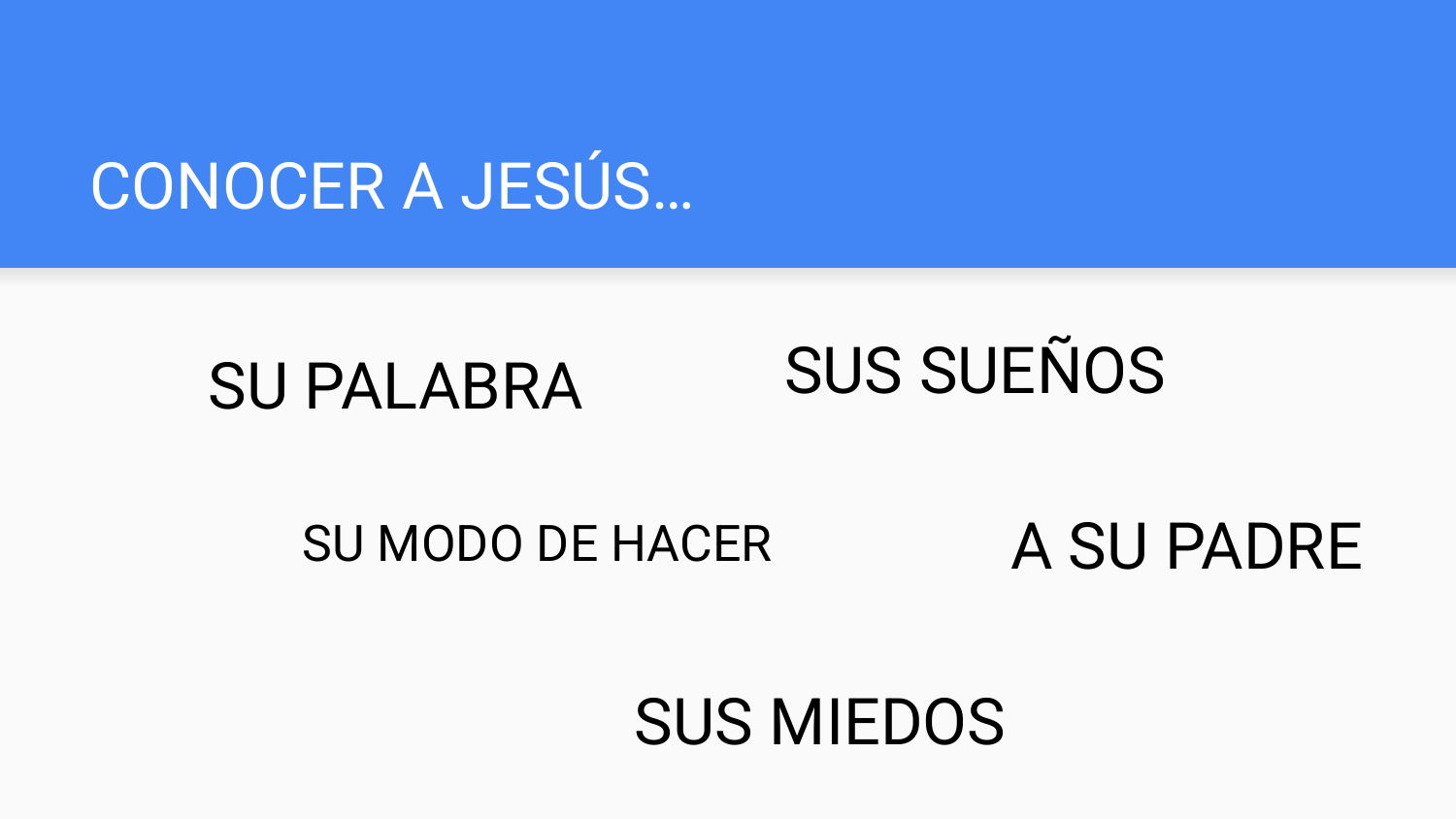

# CONOCER A JESÚS…
SUS SUEÑOS
SU PALABRA
SU MODO DE HACER
A SU PADRE
SUS MIEDOS